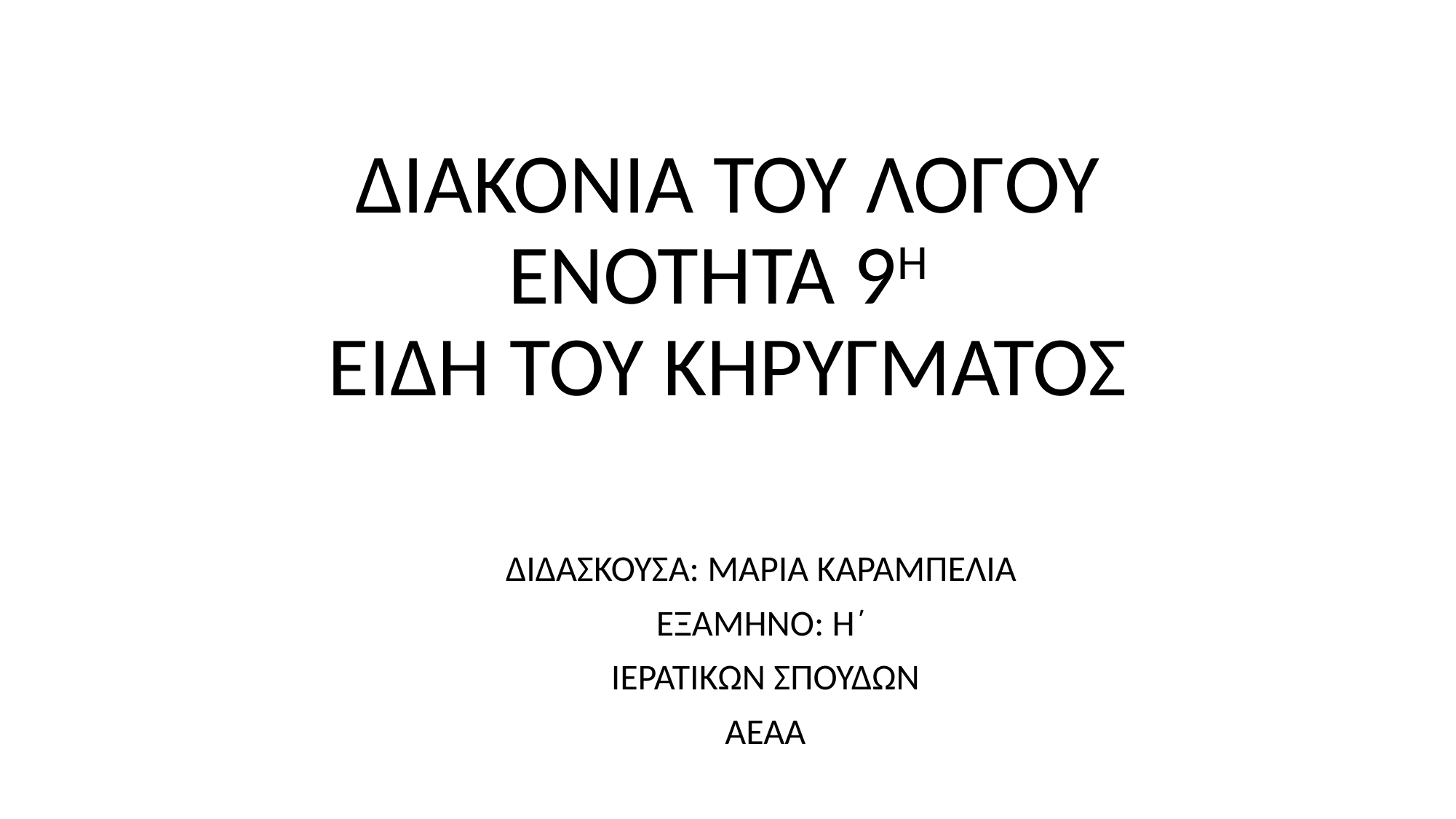

# ΔΙΑΚΟΝΙΑ ΤΟΥ ΛΟΓΟΥ ΕΝΟΤΗΤΑ 9Η ΕΙΔΗ ΤΟΥ ΚΗΡΥΓΜΑΤΟΣ

ΔΙΔΑΣΚΟΥΣΑ: ΜΑΡΙΑ ΚΑΡΑΜΠΕΛΙΑ
ΕΞΑΜΗΝΟ: Η΄
ΙΕΡΑΤΙΚΩΝ ΣΠΟΥΔΩΝ
ΑΕΑΑ